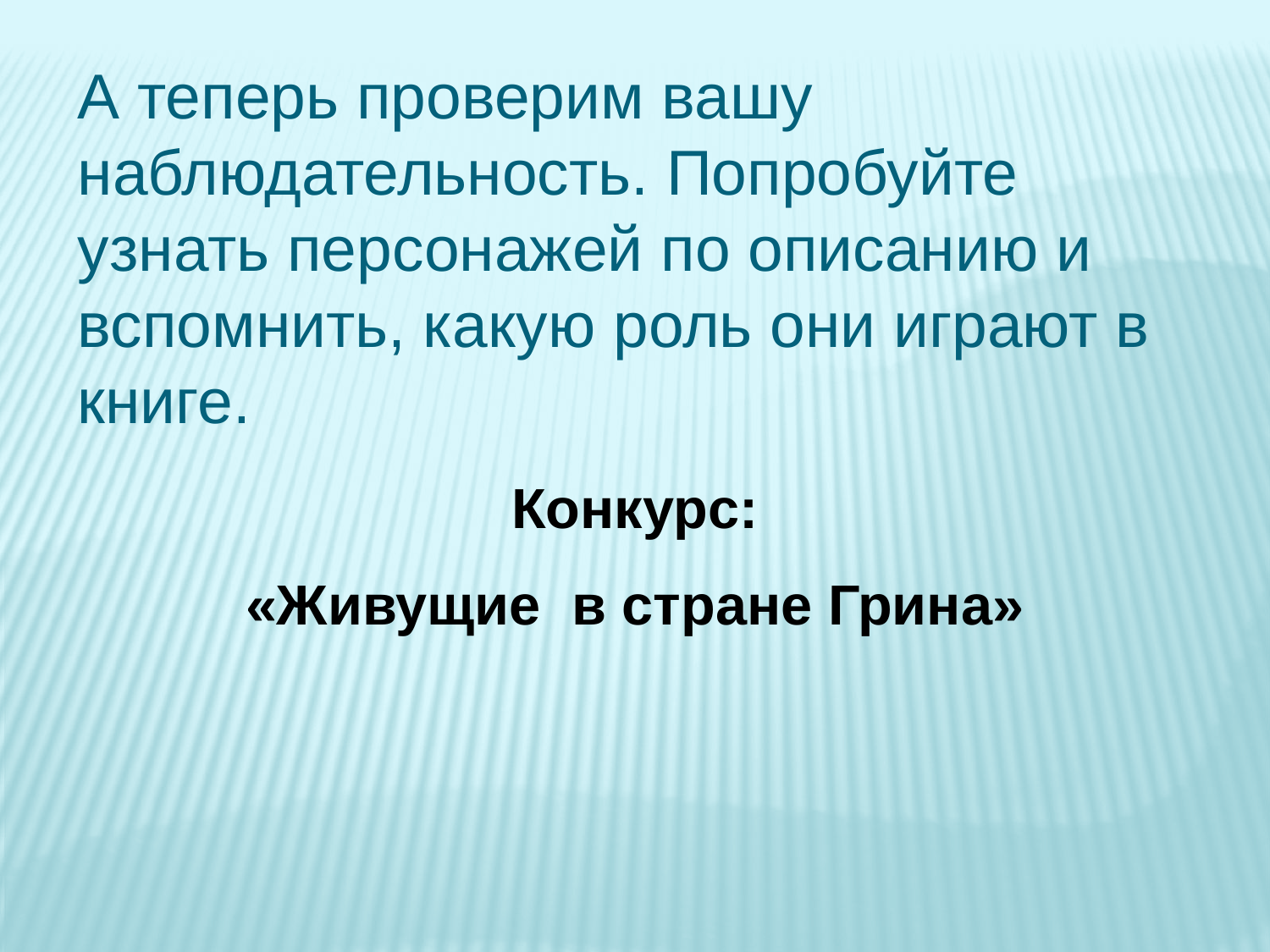

А теперь проверим вашу наблюдательность. Попробуйте узнать персонажей по описанию и вспомнить, какую роль они играют в книге.
Конкурс:
«Живущие  в стране Грина»